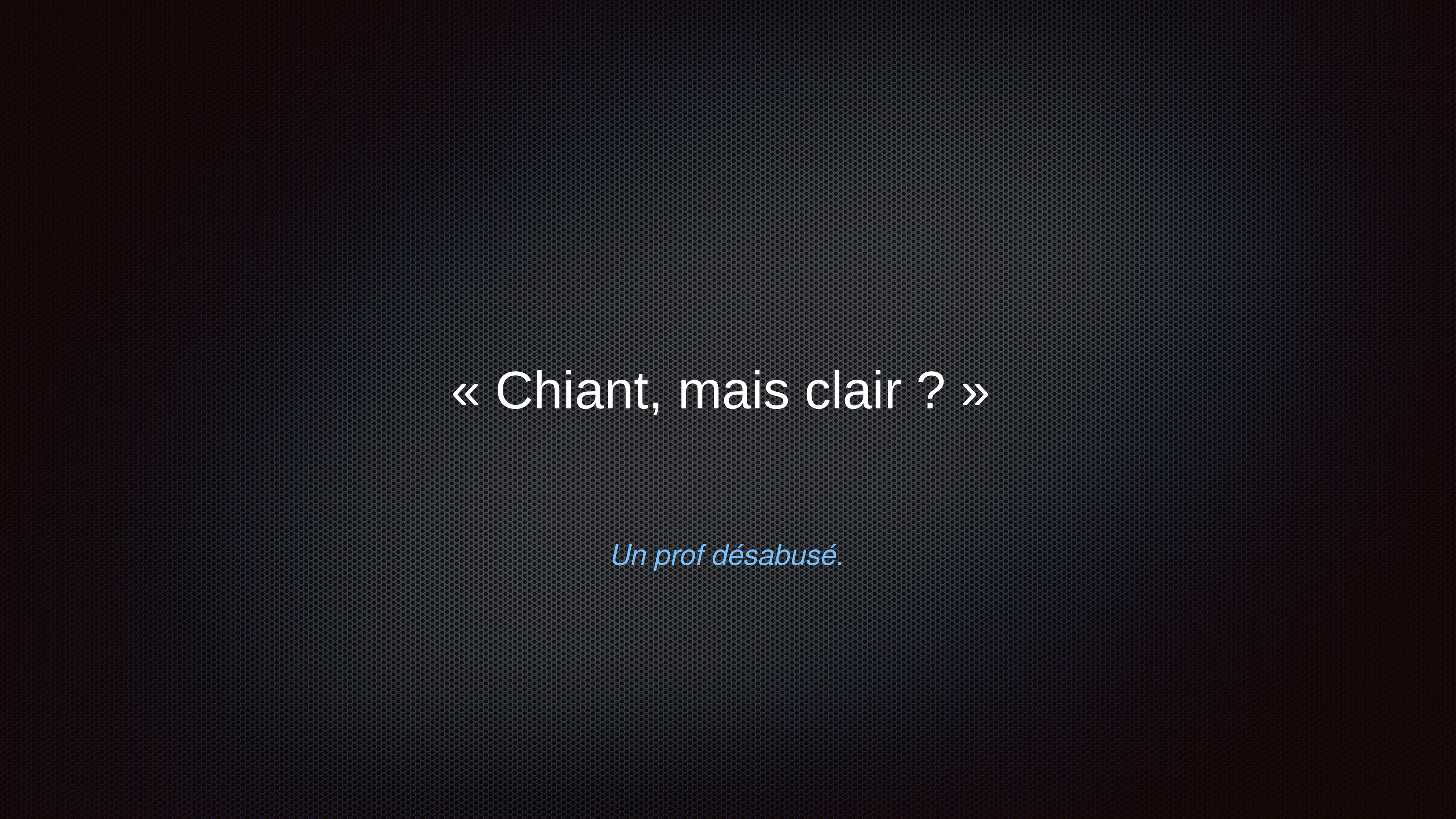

« Chiant, mais clair ? »
Un prof désabusé.